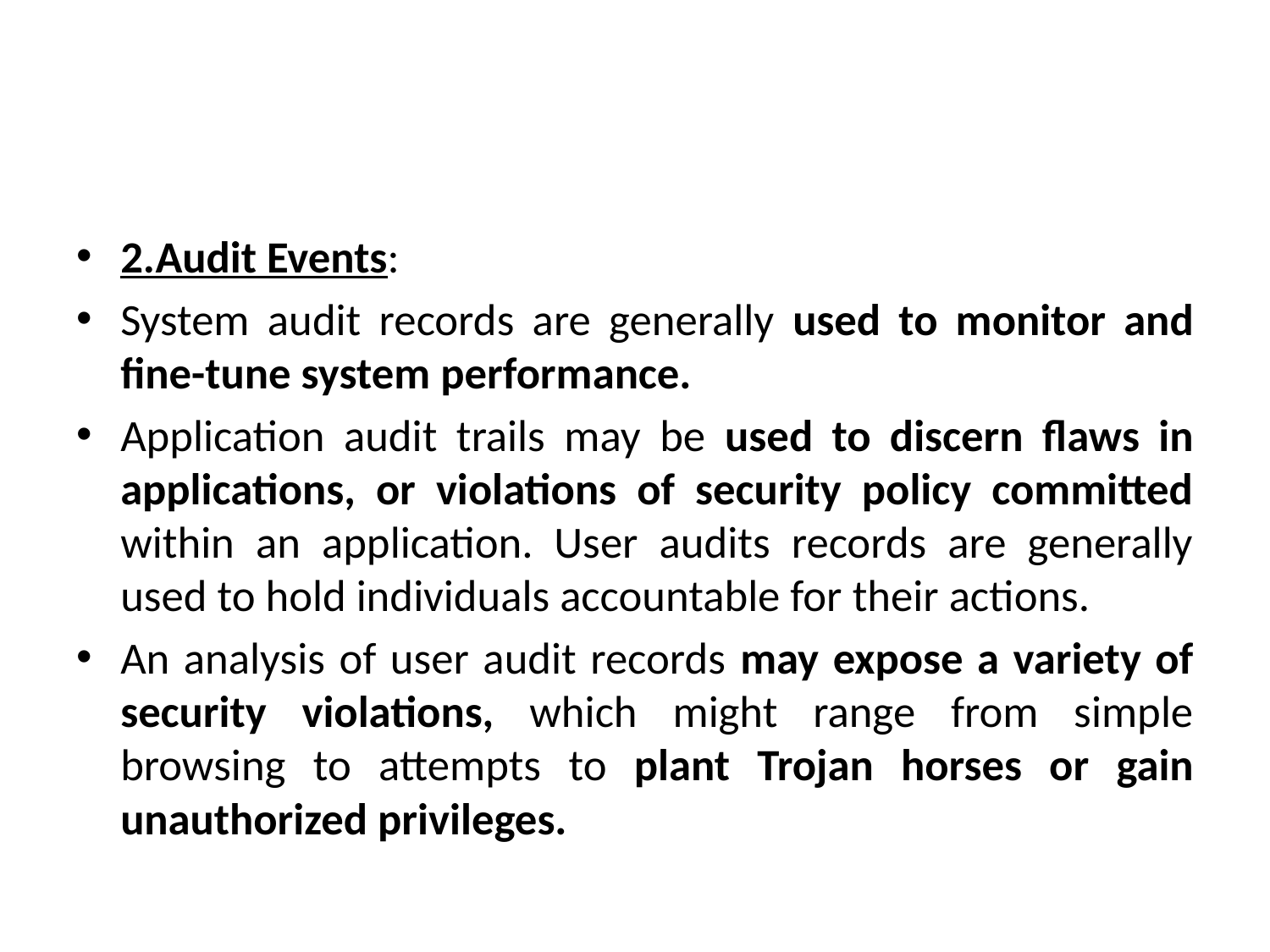

#
2.Audit Events:
System audit records are generally used to monitor and fine-tune system performance.
Application audit trails may be used to discern flaws in applications, or violations of security policy committed within an application. User audits records are generally used to hold individuals accountable for their actions.
An analysis of user audit records may expose a variety of security violations, which might range from simple browsing to attempts to plant Trojan horses or gain unauthorized privileges.